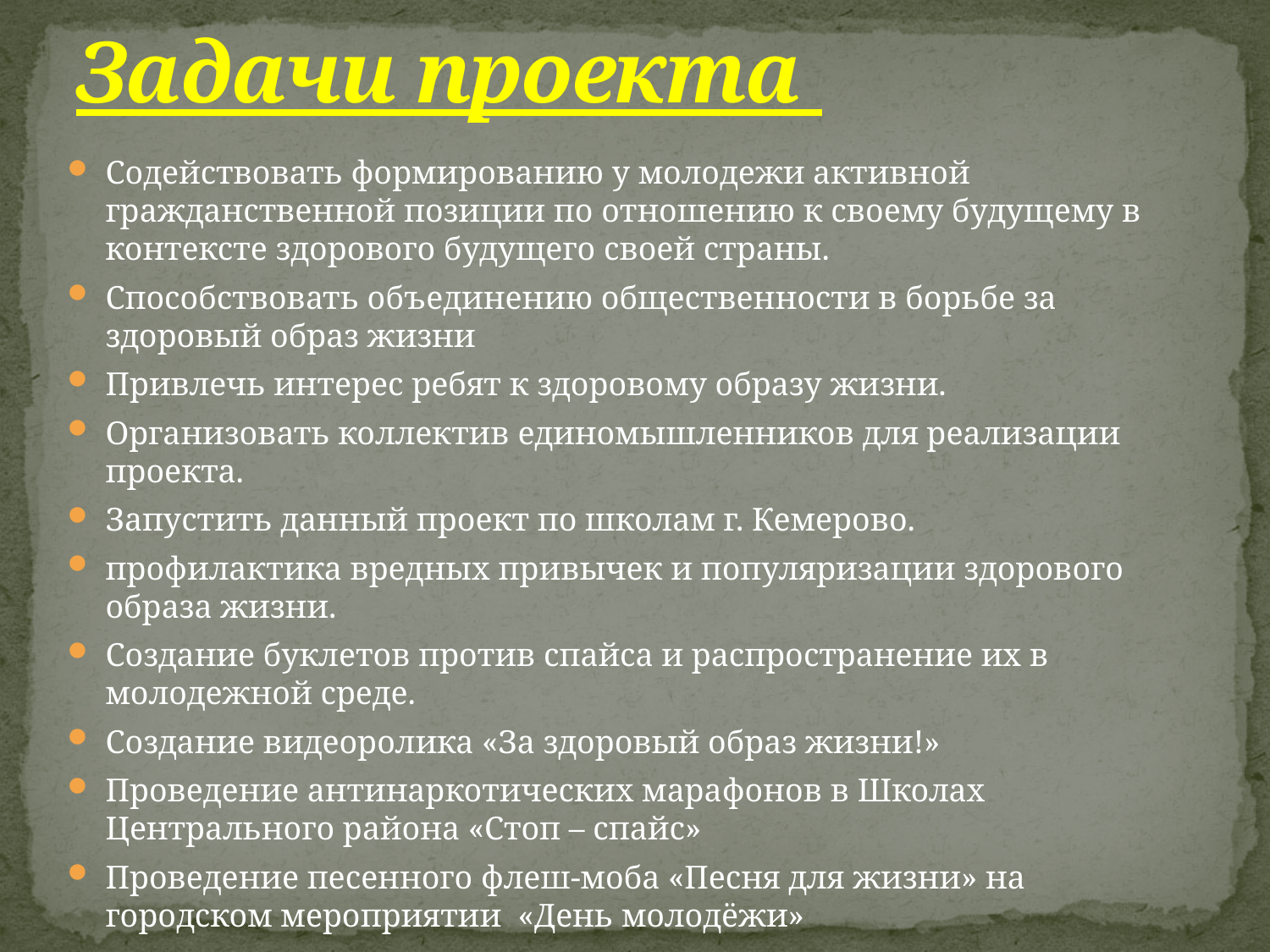

# Задачи проекта
Содействовать формированию у молодежи активной гражданственной позиции по отношению к своему будущему в контексте здорового будущего своей страны.
Способствовать объединению общественности в борьбе за здоровый образ жизни
Привлечь интерес ребят к здоровому образу жизни.
Организовать коллектив единомышленников для реализации проекта.
Запустить данный проект по школам г. Кемерово.
профилактика вредных привычек и популяризации здорового образа жизни.
Создание буклетов против спайса и распространение их в молодежной среде.
Создание видеоролика «За здоровый образ жизни!»
Проведение антинаркотических марафонов в Школах Центрального района «Стоп – спайс»
Проведение песенного флеш-моба «Песня для жизни» на городском мероприятии  «День молодёжи»